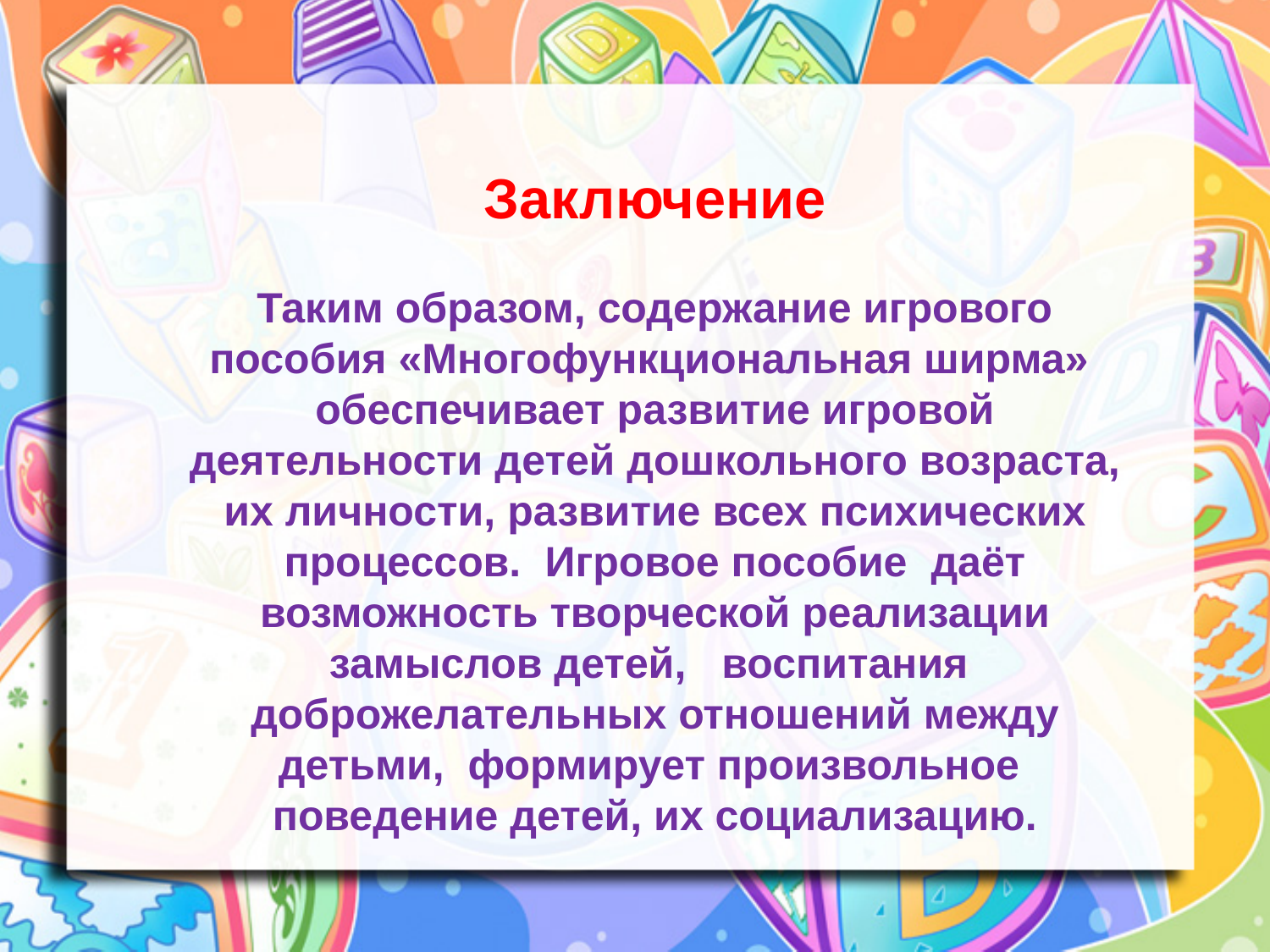

Заключение

Таким образом, содержание игрового пособия «Многофункциональная ширма»  обеспечивает развитие игровой деятельности детей дошкольного возраста, их личности, развитие всех психических процессов.  Игровое пособие  даёт возможность творческой реализации замыслов детей,   воспитания  доброжелательных отношений между детьми,  формирует произвольное  поведение детей, их социализацию.